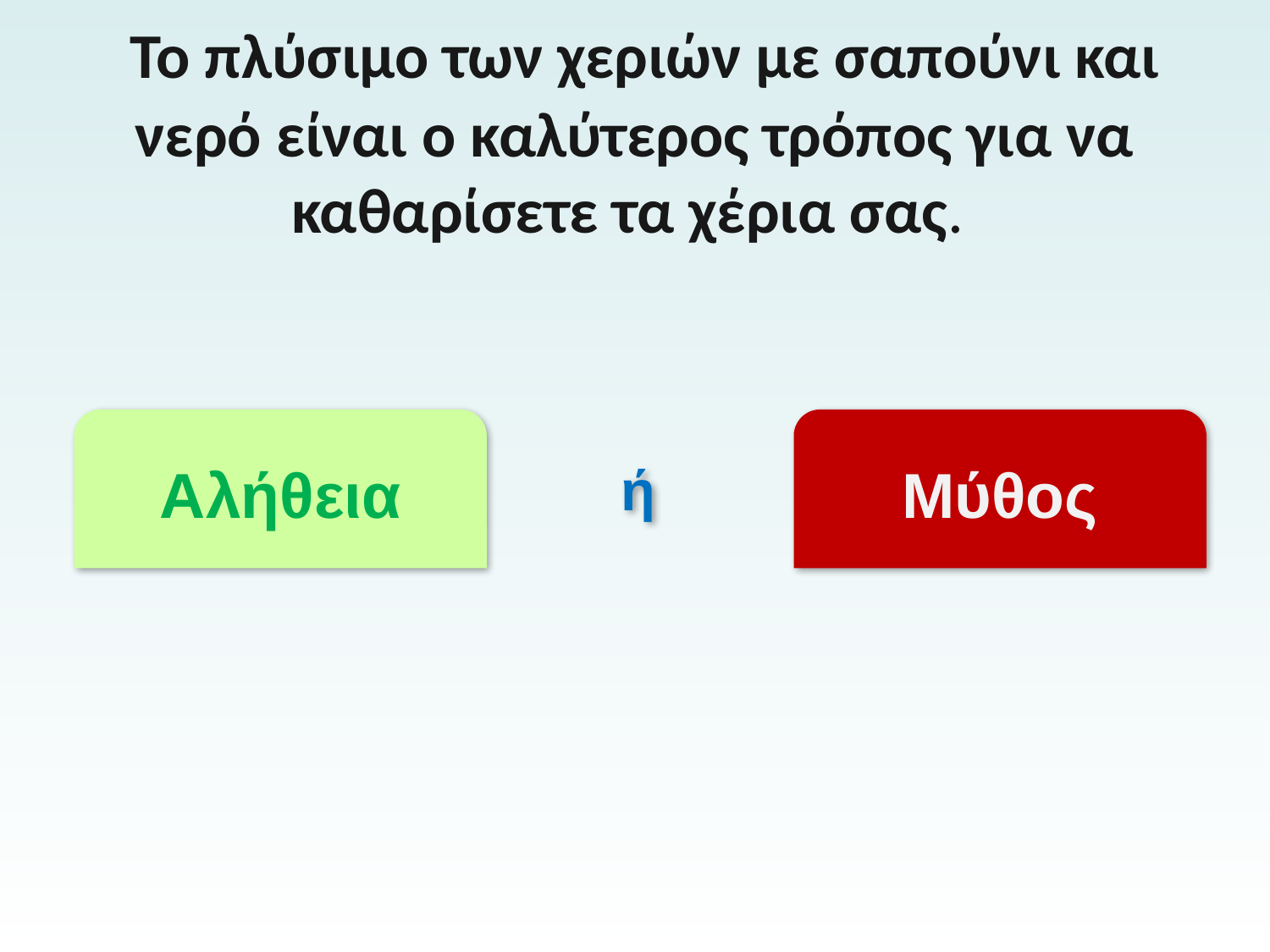

# Το πλύσιμο των χεριών με σαπούνι και νερό είναι ο καλύτερος τρόπος για να καθαρίσετε τα χέρια σας.
Αλήθεια
Μύθος
ή